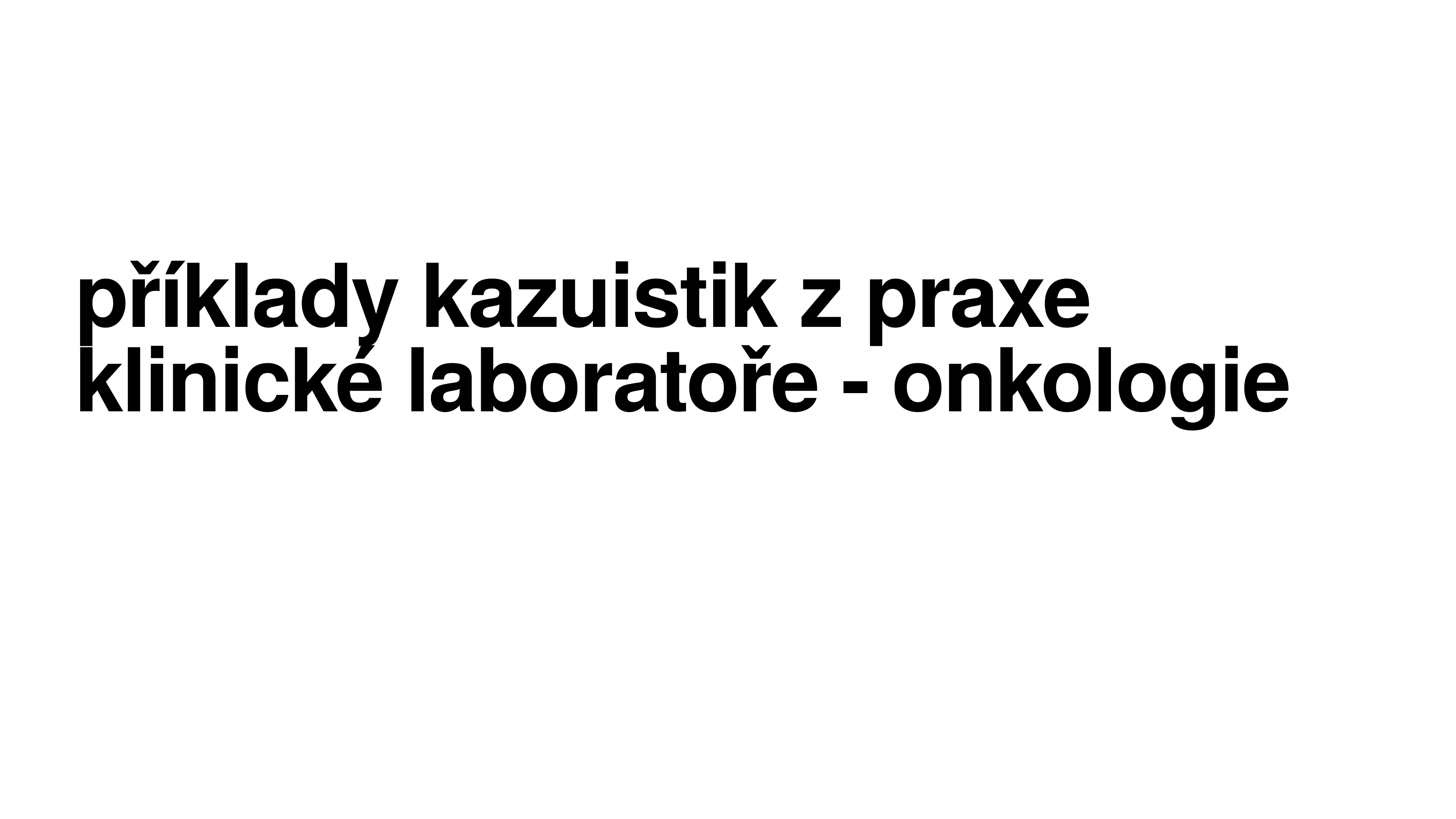

# příklady kazuistik z praxe klinické laboratoře - onkologie